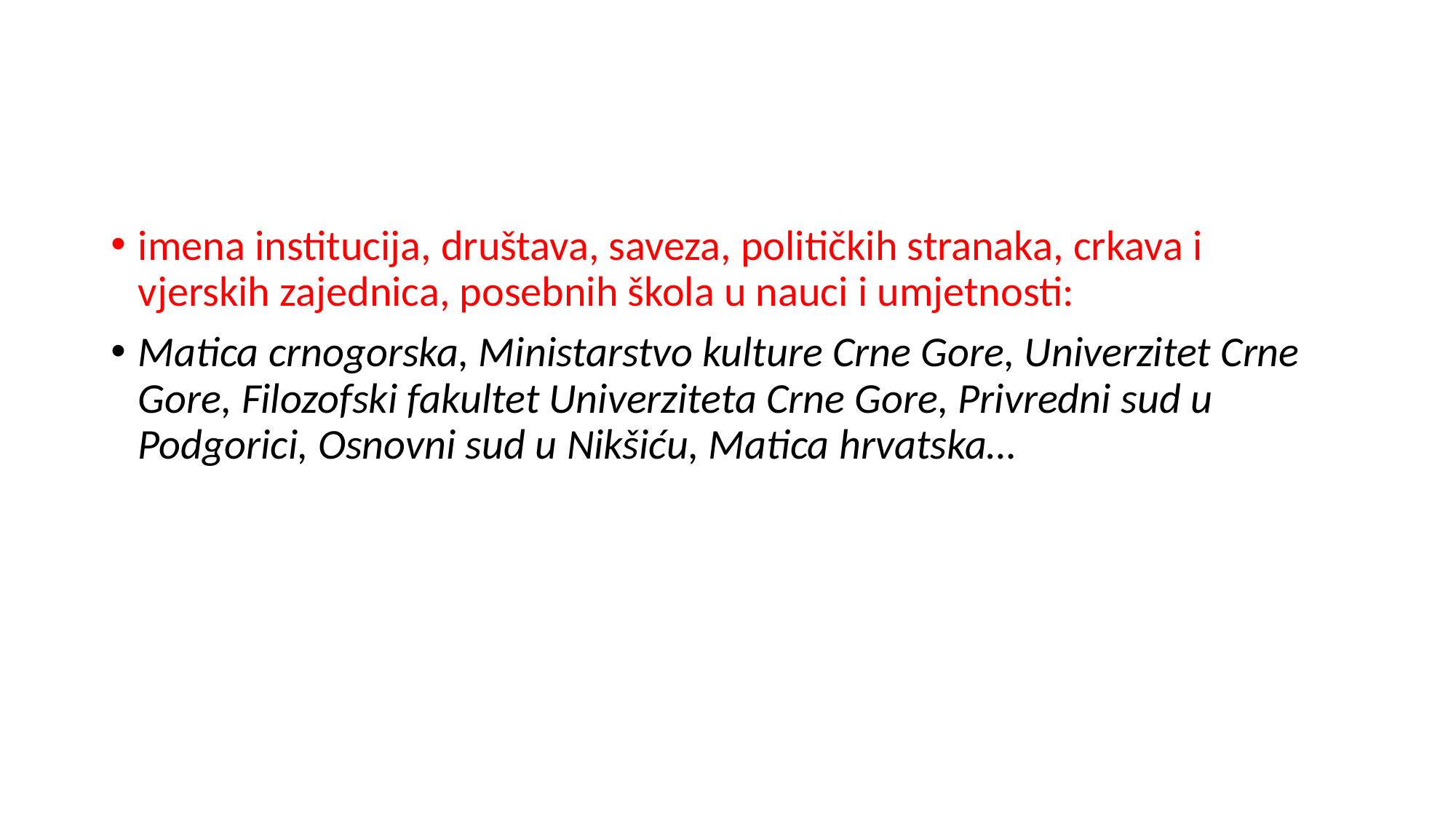

imena institucija, društava, saveza, političkih stranaka, crkava i vjerskih zajednica, posebnih škola u nauci i umjetnosti:
Matica crnogorska, Ministarstvo kulture Crne Gore, Univerzitet Crne Gore, Filozofski fakultet Univerziteta Crne Gore, Privredni sud u Podgorici, Osnovni sud u Nikšiću, Matica hrvatska…